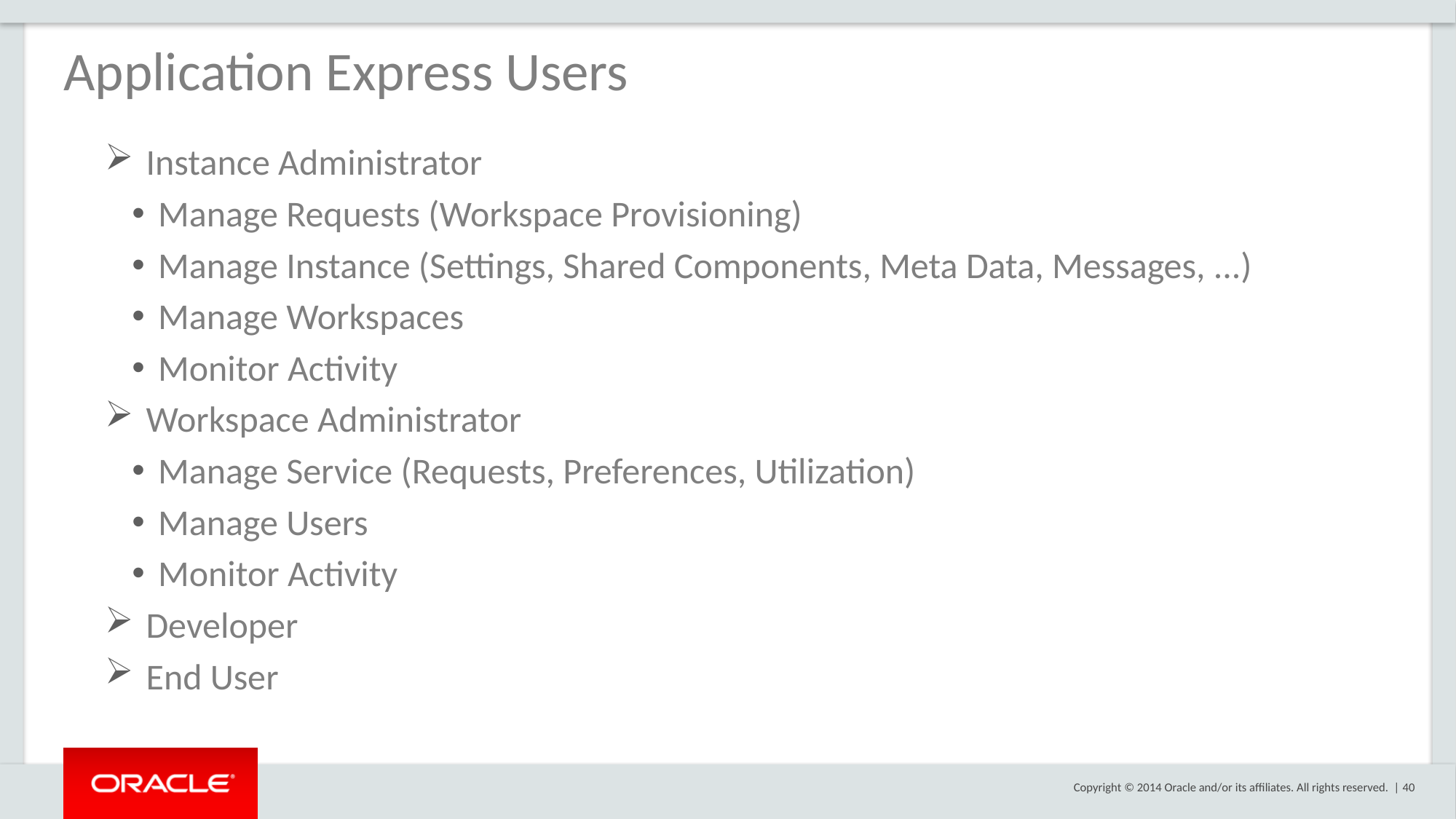

Application Express Users
Instance Administrator
Manage Requests (Workspace Provisioning)
Manage Instance (Settings, Shared Components, Meta Data, Messages, ...)
Manage Workspaces
Monitor Activity
Workspace Administrator
Manage Service (Requests, Preferences, Utilization)
Manage Users
Monitor Activity
Developer
End User